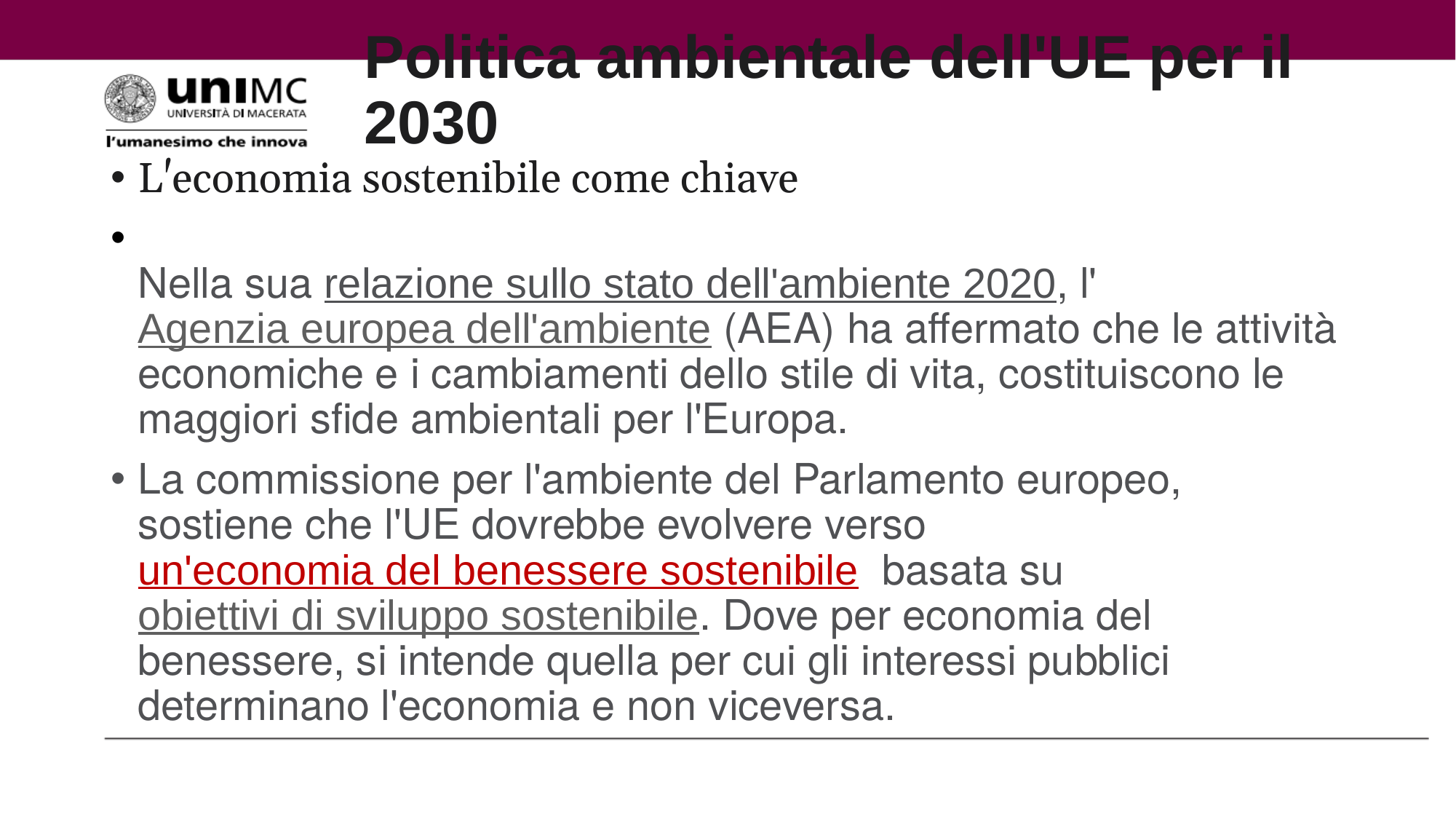

# Politica ambientale dell'UE per il 2030
L'economia sostenibile come chiave
Nella sua relazione sullo stato dell'ambiente 2020, l'Agenzia europea dell'ambiente (AEA) ha affermato che le attività economiche e i cambiamenti dello stile di vita, costituiscono le maggiori sfide ambientali per l'Europa.
La commissione per l'ambiente del Parlamento europeo, sostiene che l'UE dovrebbe evolvere verso un'economia del benessere sostenibile  basata su obiettivi di sviluppo sostenibile. Dove per economia del benessere, si intende quella per cui gli interessi pubblici determinano l'economia e non viceversa.